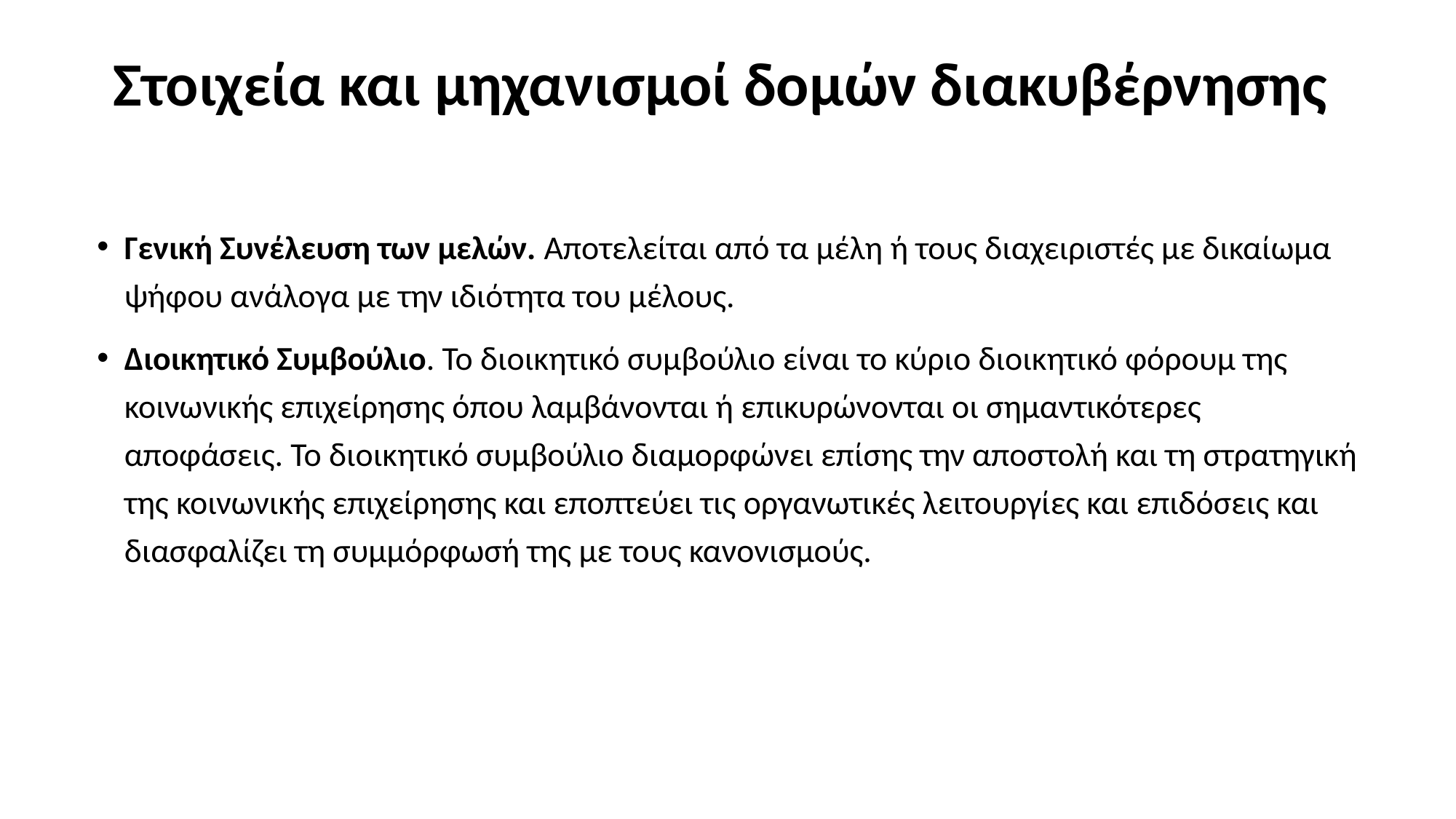

# Στοιχεία και μηχανισμοί δομών διακυβέρνησης
Γενική Συνέλευση των μελών. Αποτελείται από τα μέλη ή τους διαχειριστές με δικαίωμα ψήφου ανάλογα με την ιδιότητα του μέλους.
Διοικητικό Συμβούλιο. Το διοικητικό συμβούλιο είναι το κύριο διοικητικό φόρουμ της κοινωνικής επιχείρησης όπου λαμβάνονται ή επικυρώνονται οι σημαντικότερες αποφάσεις. Το διοικητικό συμβούλιο διαμορφώνει επίσης την αποστολή και τη στρατηγική της κοινωνικής επιχείρησης και εποπτεύει τις οργανωτικές λειτουργίες και επιδόσεις και διασφαλίζει τη συμμόρφωσή της με τους κανονισμούς.